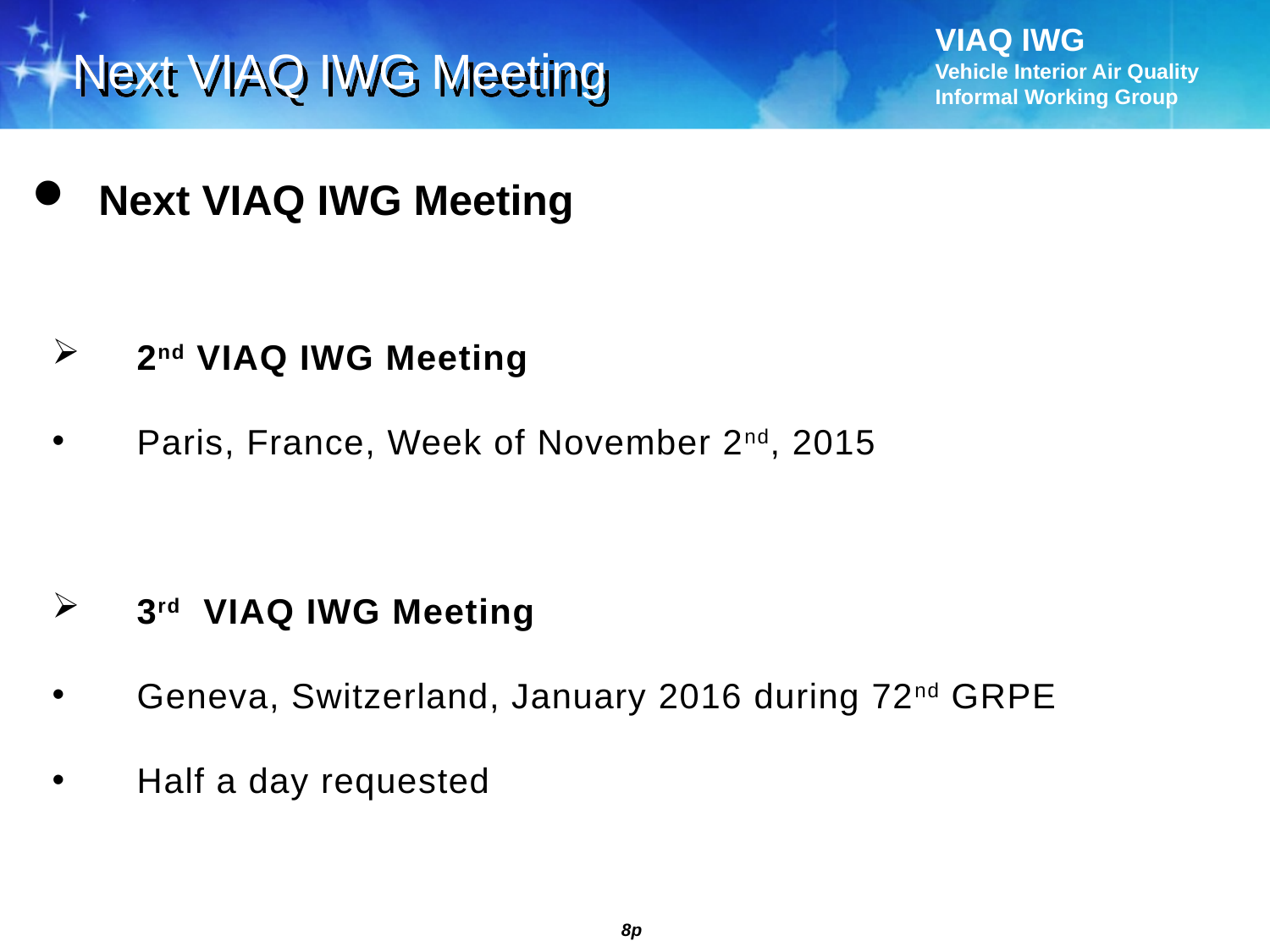

Next VIAQ IWG Meeting
  Next VIAQ IWG Meeting
2nd VIAQ IWG Meeting
Paris, France, Week of November 2nd, 2015

3rd  VIAQ IWG Meeting
Geneva, Switzerland, January 2016 during 72nd GRPE
Half a day requested